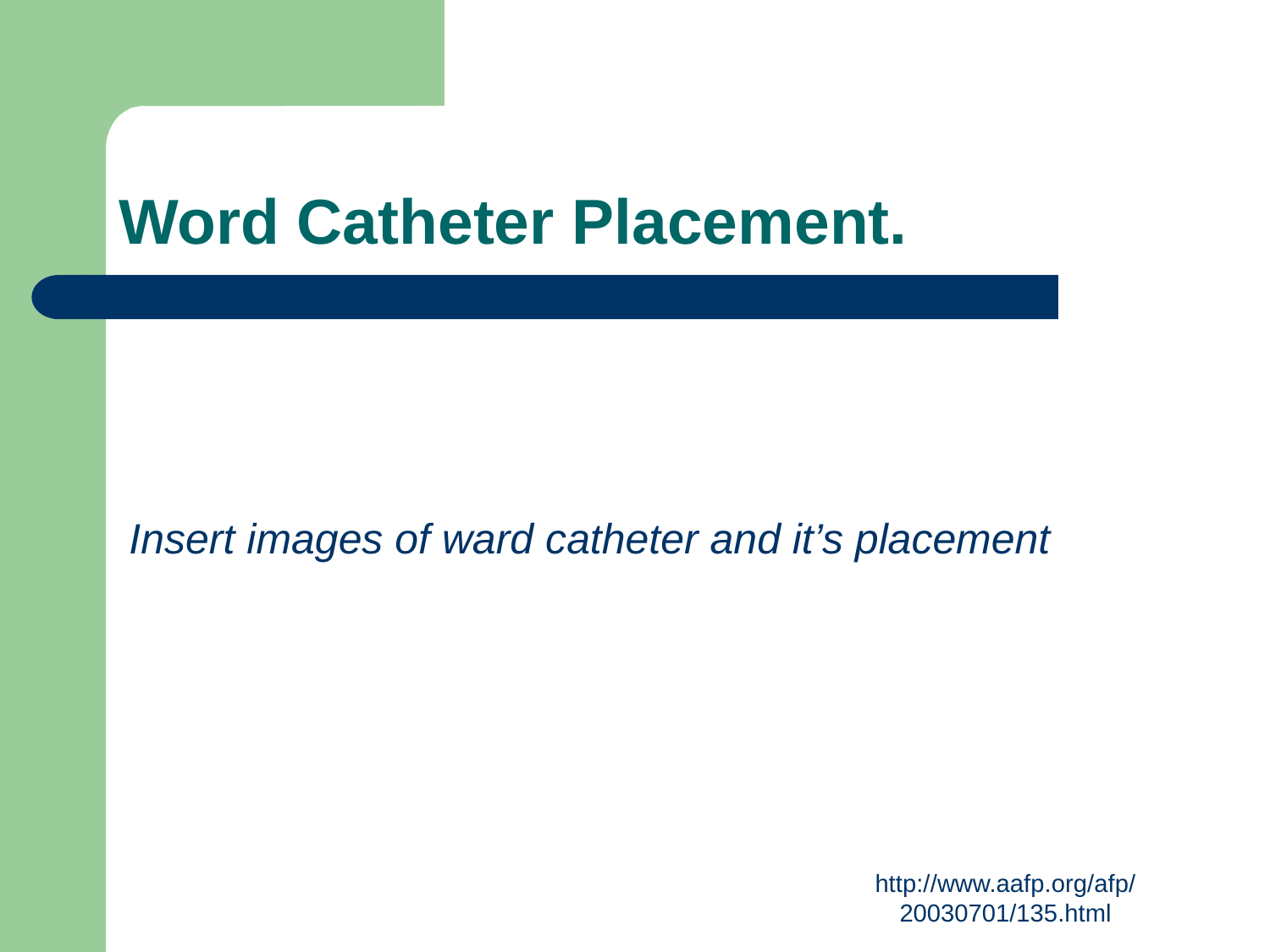

# Word Catheter Placement.

Insert images of ward catheter and it’s placement
http://www.aafp.org/afp/20030701/135.html